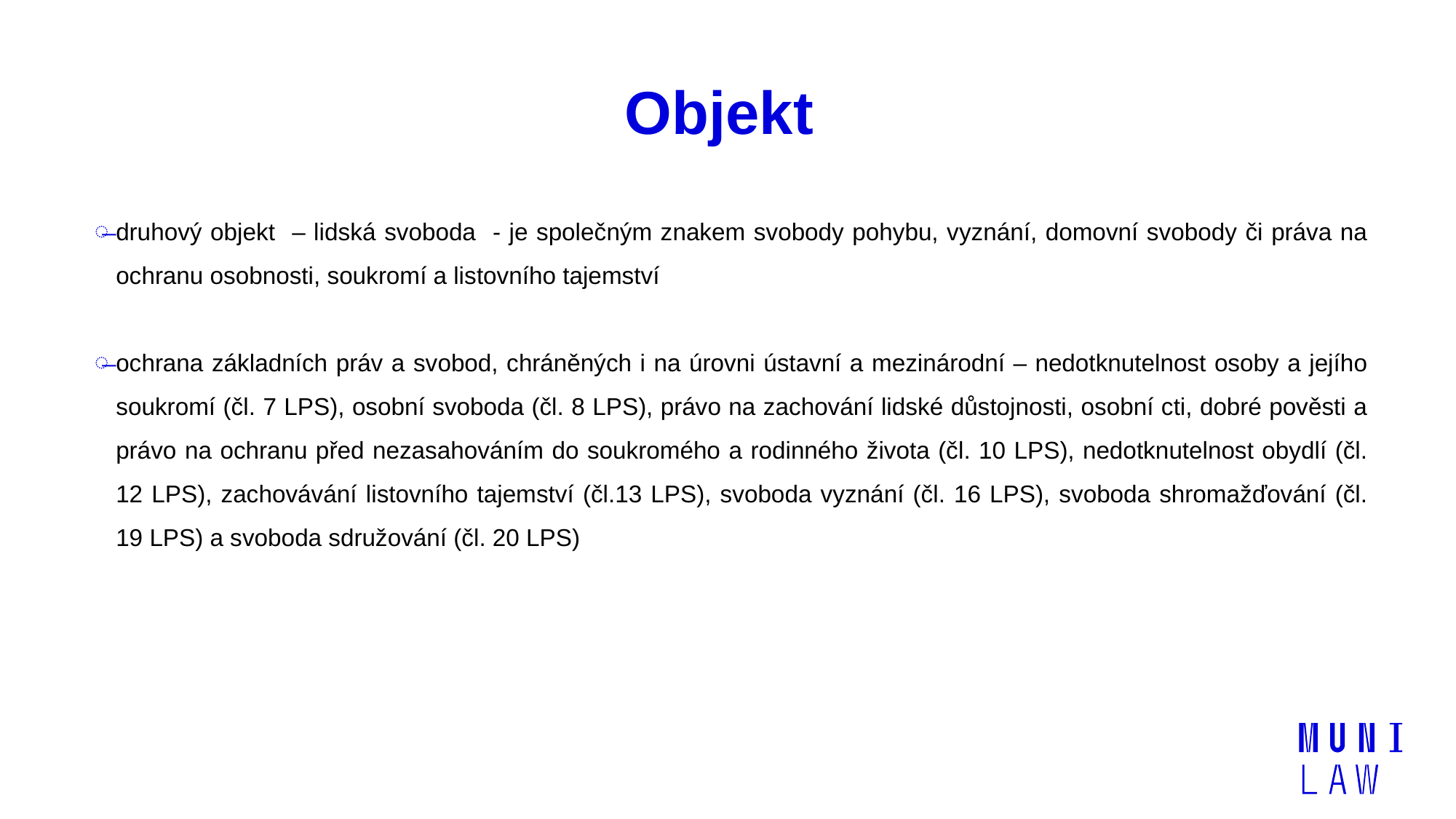

# Objekt
druhový objekt  – lidská svoboda  - je společným znakem svobody pohybu, vyznání, domovní svobody či práva na ochranu osobnosti, soukromí a listovního tajemství

ochrana základních práv a svobod, chráněných i na úrovni ústavní a mezinárodní – nedotknutelnost osoby a jejího soukromí (čl. 7 LPS), osobní svoboda (čl. 8 LPS), právo na zachování lidské důstojnosti, osobní cti, dobré pověsti a právo na ochranu před nezasahováním do soukromého a rodinného života (čl. 10 LPS), nedotknutelnost obydlí (čl. 12 LPS), zachovávání listovního tajemství (čl.13 LPS), svoboda vyznání (čl. 16 LPS), svoboda shromažďování (čl. 19 LPS) a svoboda sdružování (čl. 20 LPS)